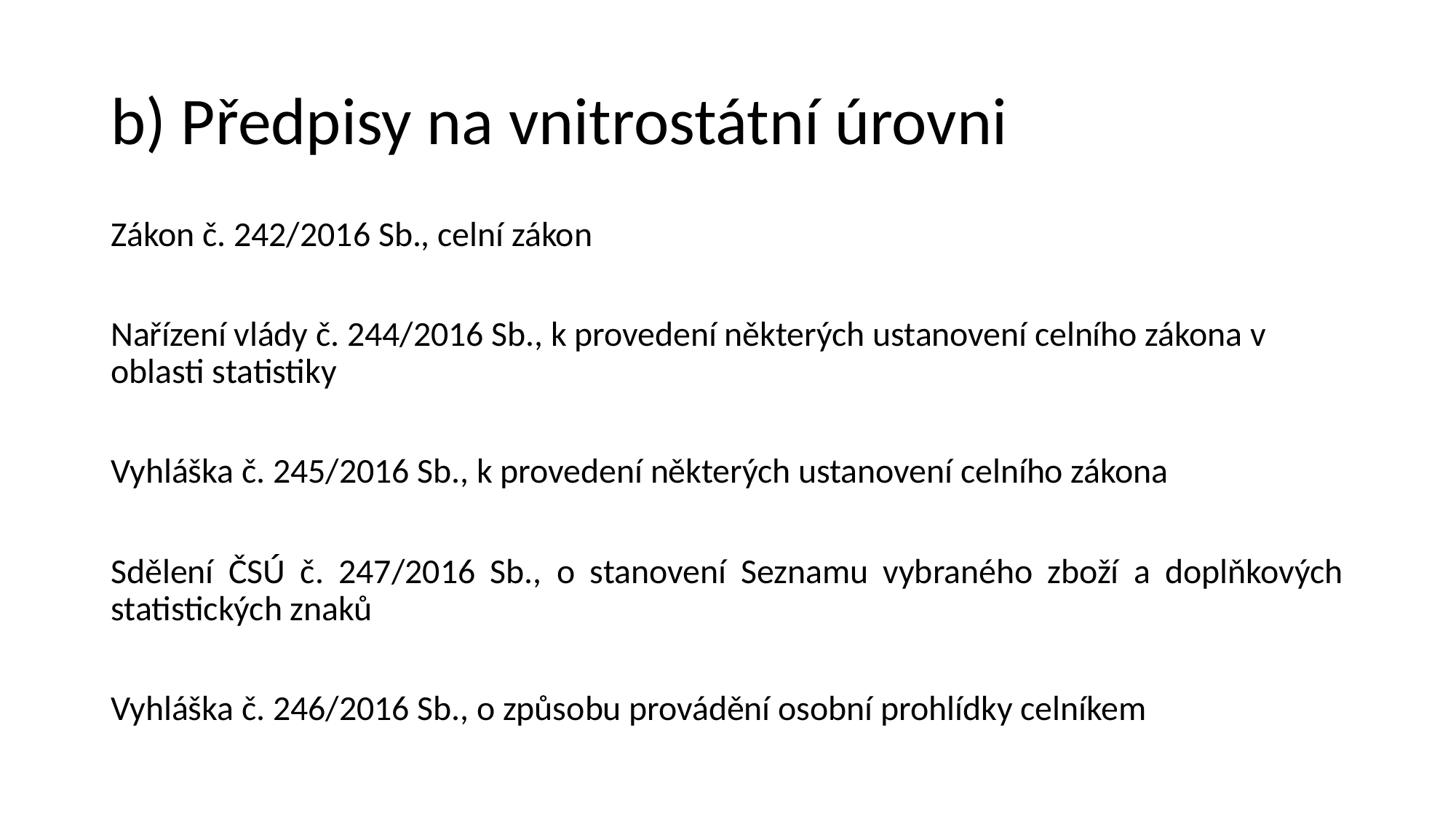

# b) Předpisy na vnitrostátní úrovni
Zákon č. 242/2016 Sb., celní zákon

Nařízení vlády č. 244/2016 Sb., k provedení některých ustanovení celního zákona v oblasti statistiky

Vyhláška č. 245/2016 Sb., k provedení některých ustanovení celního zákona

Sdělení ČSÚ č. 247/2016 Sb., o stanovení Seznamu vybraného zboží a doplňkových statistických znaků

Vyhláška č. 246/2016 Sb., o způsobu provádění osobní prohlídky celníkem